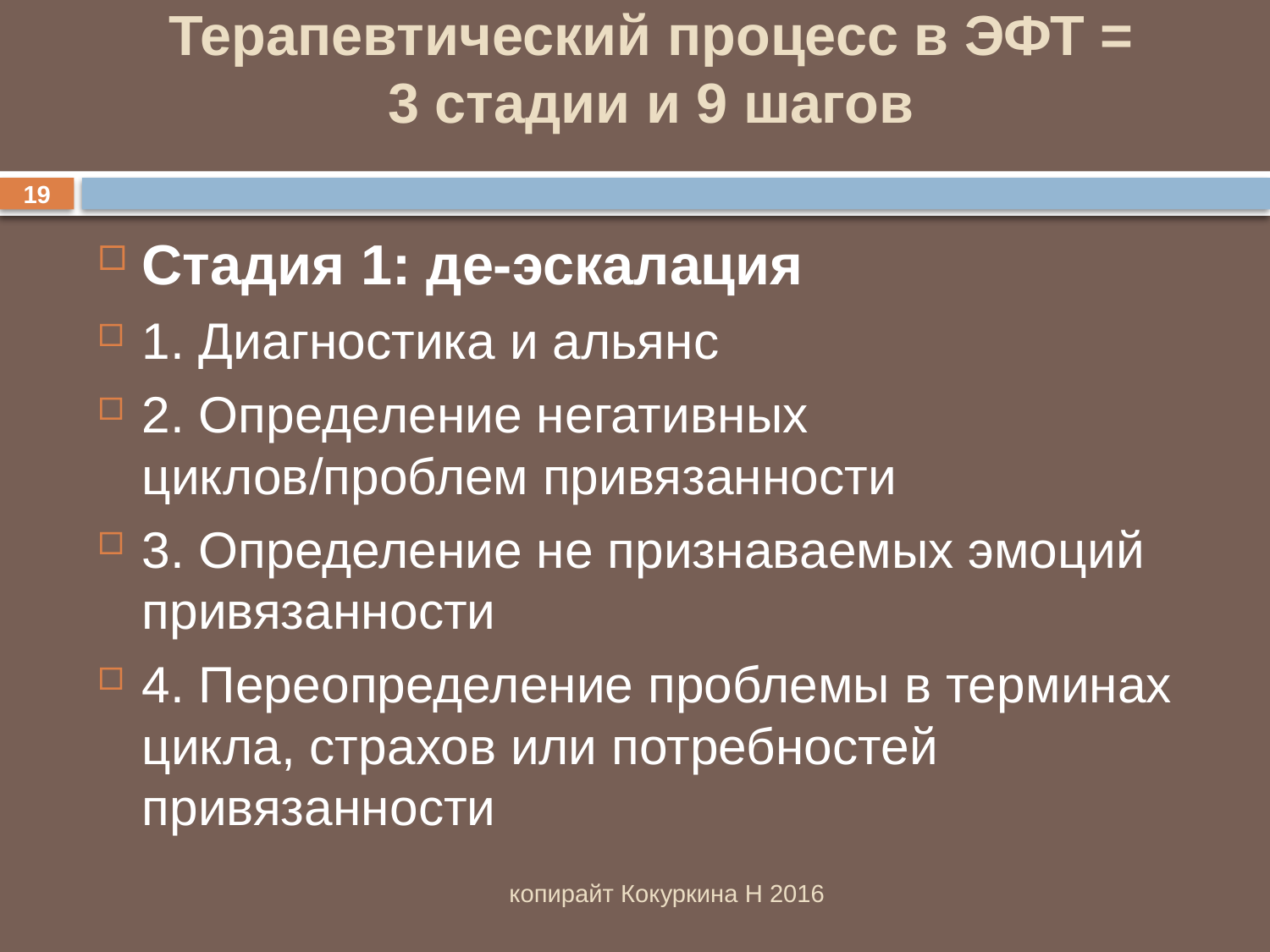

# Терапевтический процесс в ЭФТ = 3 стадии и 9 шагов
19
Стадия 1: де-эскалация
1. Диагностика и альянс
2. Определение негативных циклов/проблем привязанности
3. Определение не признаваемых эмоций привязанности
4. Переопределение проблемы в терминах цикла, страхов или потребностей привязанности
копирайт Кокуркина Н 2016